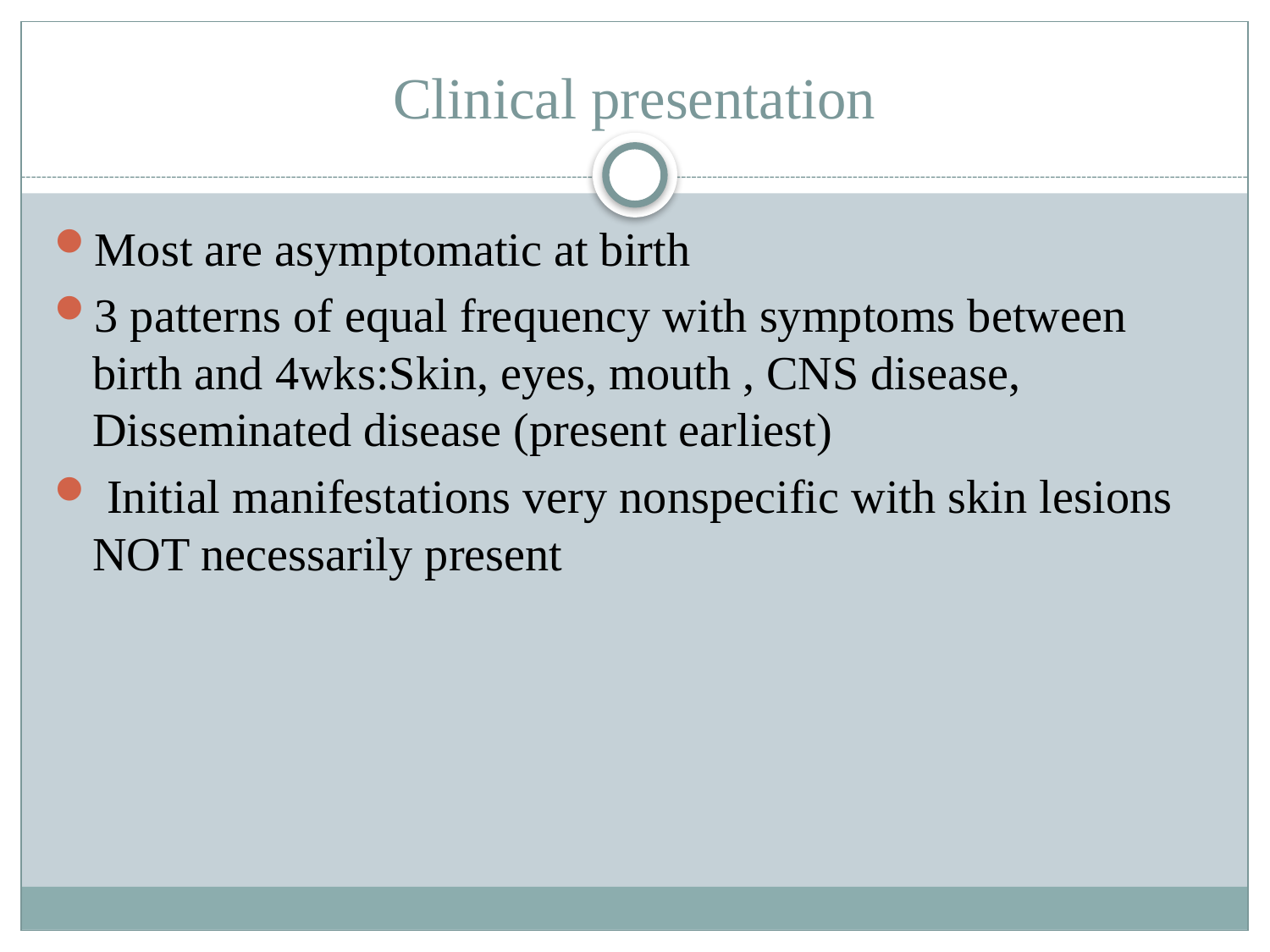

# Clinical presentation
Most are asymptomatic at birth
3 patterns of equal frequency with symptoms between birth and 4wks:Skin, eyes, mouth , CNS disease, Disseminated disease (present earliest)
 Initial manifestations very nonspecific with skin lesions NOT necessarily present